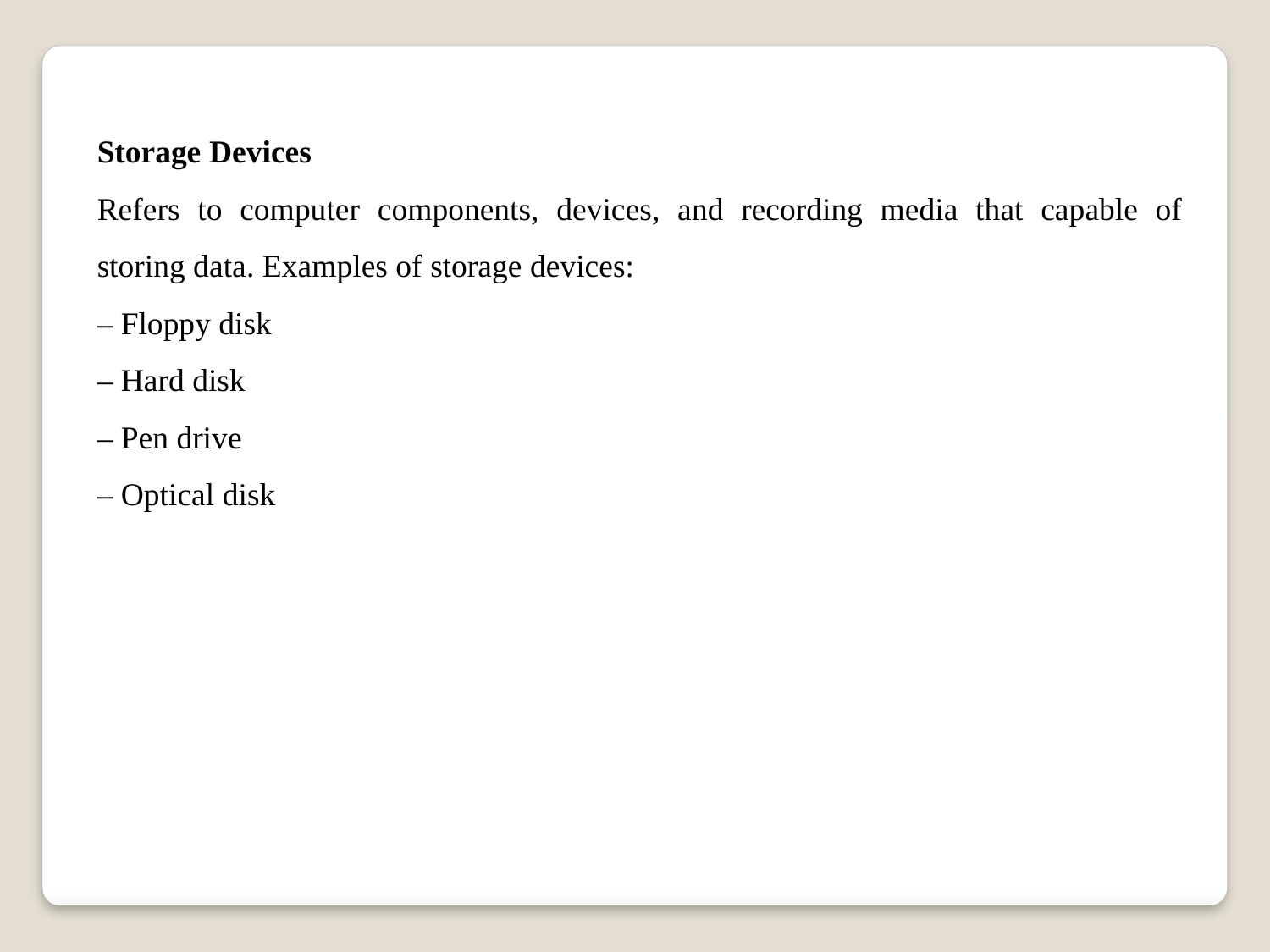

Storage Devices
Refers to computer components, devices, and recording media that capable of storing data. Examples of storage devices:
– Floppy disk
– Hard disk
– Pen drive
– Optical disk